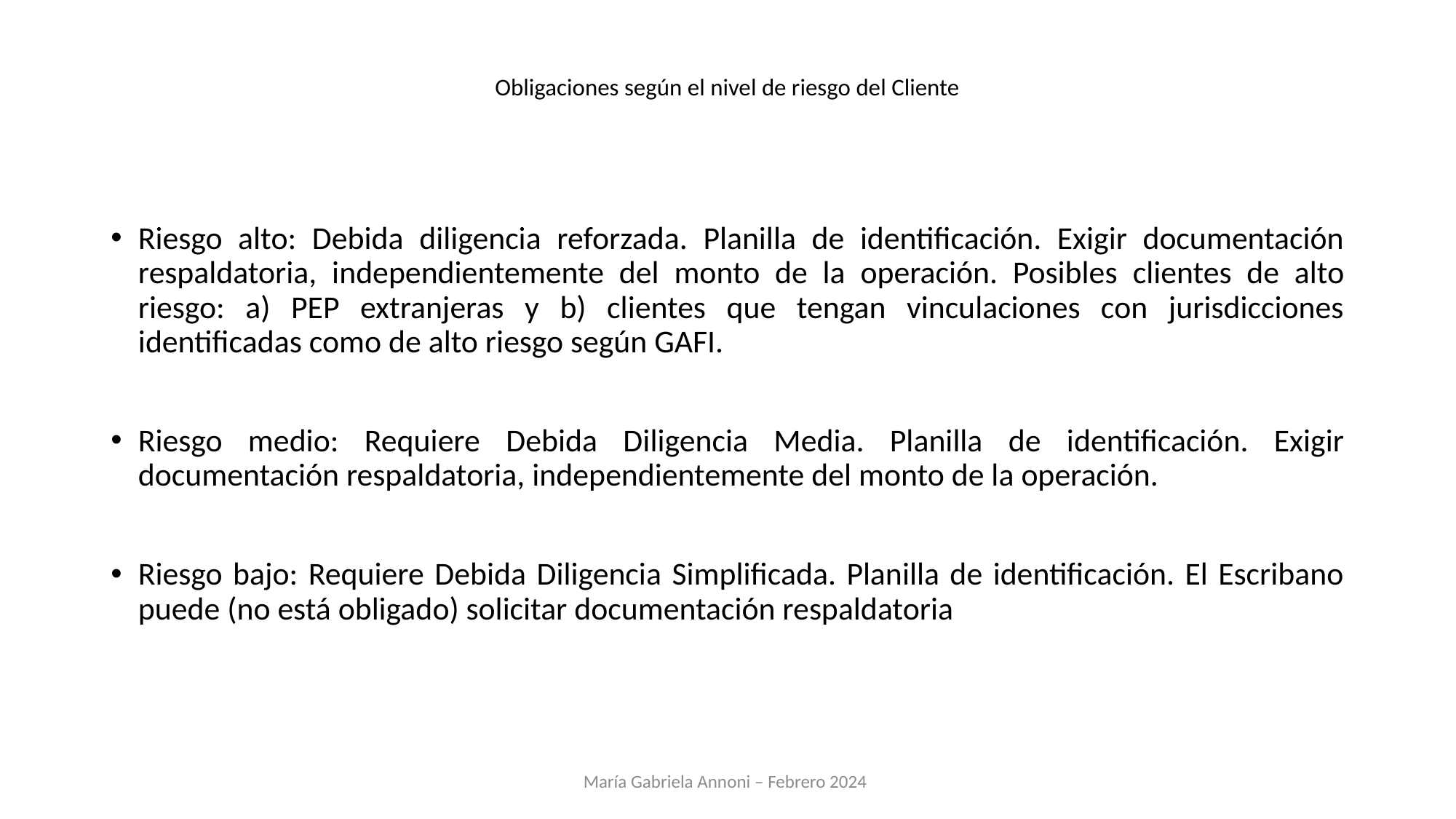

# Obligaciones según el nivel de riesgo del Cliente

Riesgo alto: Debida diligencia reforzada. Planilla de identificación. Exigir documentación respaldatoria, independientemente del monto de la operación. Posibles clientes de alto riesgo: a) PEP extranjeras y b) clientes que tengan vinculaciones con jurisdicciones identificadas como de alto riesgo según GAFI.

Riesgo medio: Requiere Debida Diligencia Media. Planilla de identificación. Exigir documentación respaldatoria, independientemente del monto de la operación.

Riesgo bajo: Requiere Debida Diligencia Simplificada. Planilla de identificación. El Escribano puede (no está obligado) solicitar documentación respaldatoria

María Gabriela Annoni – Febrero 2024